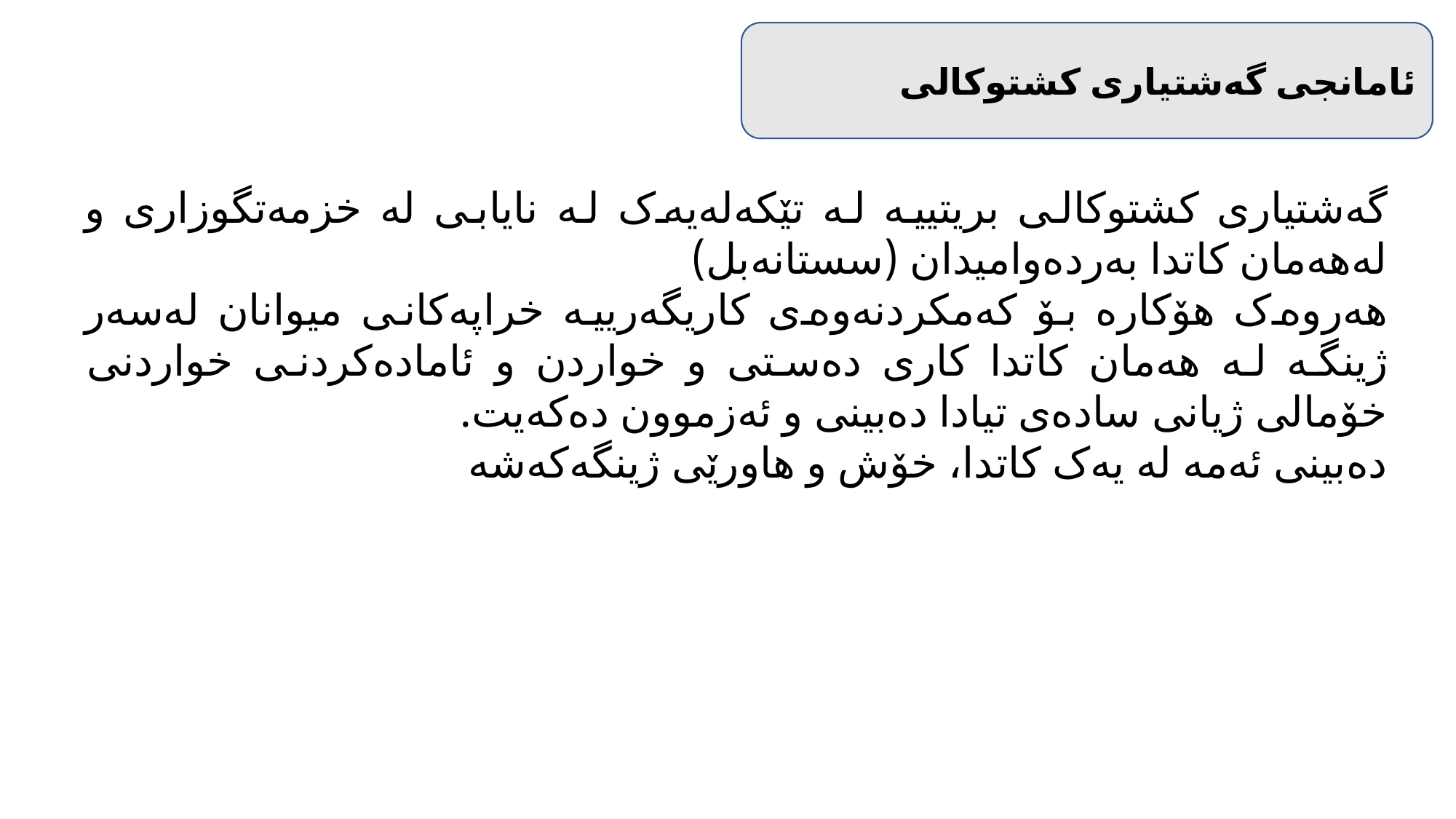

ئامانجی گەشتیاری کشتوکالی
گەشتیاری کشتوکالی بریتییە لە تێکەلەیەک لە نایابی لە خزمەتگوزاری و لەهەمان کاتدا بەردەوامیدان (سستانەبل)
هەروەک هۆکارە بۆ کەمکردنەوەی کاریگەرییە خراپەکانی میوانان لەسەر ژینگە لە هەمان کاتدا کاری دەستی و خواردن و ئامادەکردنی خواردنی خۆمالی ژیانی سادەی تیادا دەبینی و ئەزموون دەکەیت.
دەبینی ئەمە لە یەک کاتدا، خۆش و هاورێی ژینگەکەشە